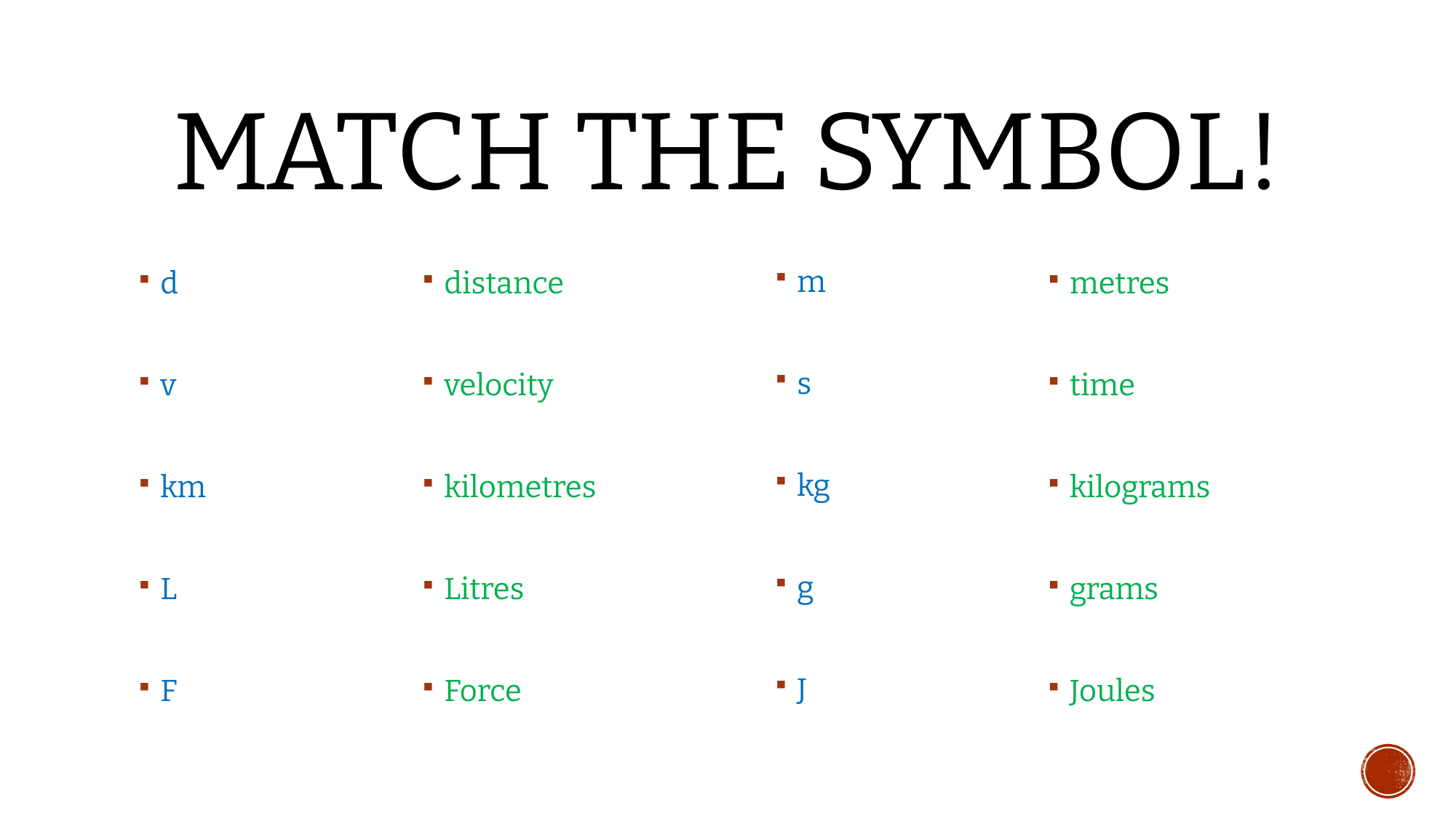

# Match the symbol!
m

s

kg

g

J
d

v

km

L

F

distance

velocity

kilometres

Litres

Force
metres

time

kilograms

grams

Joules